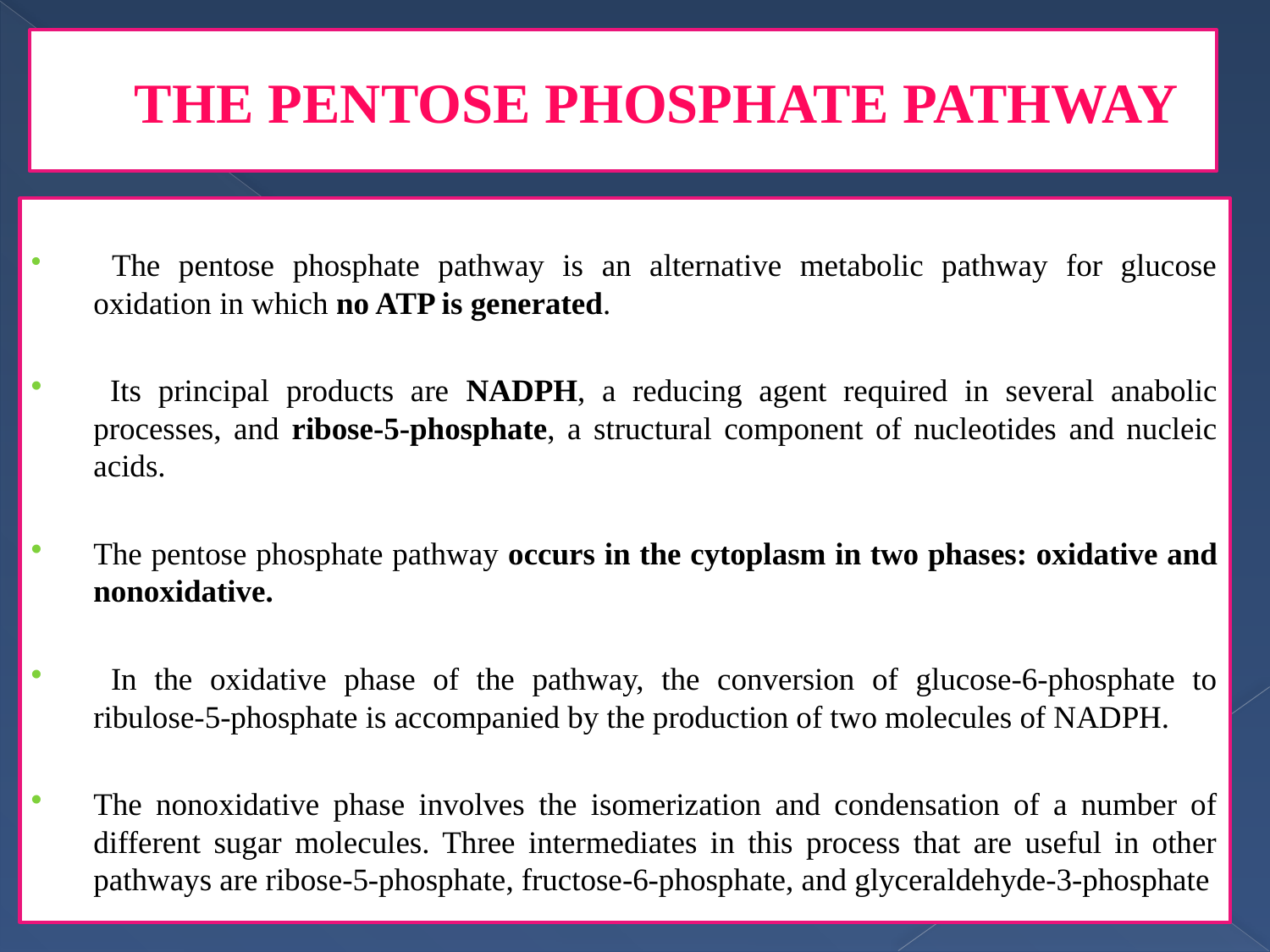

# THE PENTOSE PHOSPHATE PATHWAY

 The pentose phosphate pathway is an alternative metabolic pathway for glucose oxidation in which no ATP is generated.

 Its principal products are NADPH, a reducing agent required in several anabolic processes, and ribose-5-phosphate, a structural component of nucleotides and nucleic acids.

The pentose phosphate pathway occurs in the cytoplasm in two phases: oxidative and nonoxidative.

 In the oxidative phase of the pathway, the conversion of glucose-6-phosphate to ribulose-5-phosphate is accompanied by the production of two molecules of NADPH.

The nonoxidative phase involves the isomerization and condensation of a number of different sugar molecules. Three intermediates in this process that are useful in other pathways are ribose-5-phosphate, fructose-6-phosphate, and glyceraldehyde-3-phosphate